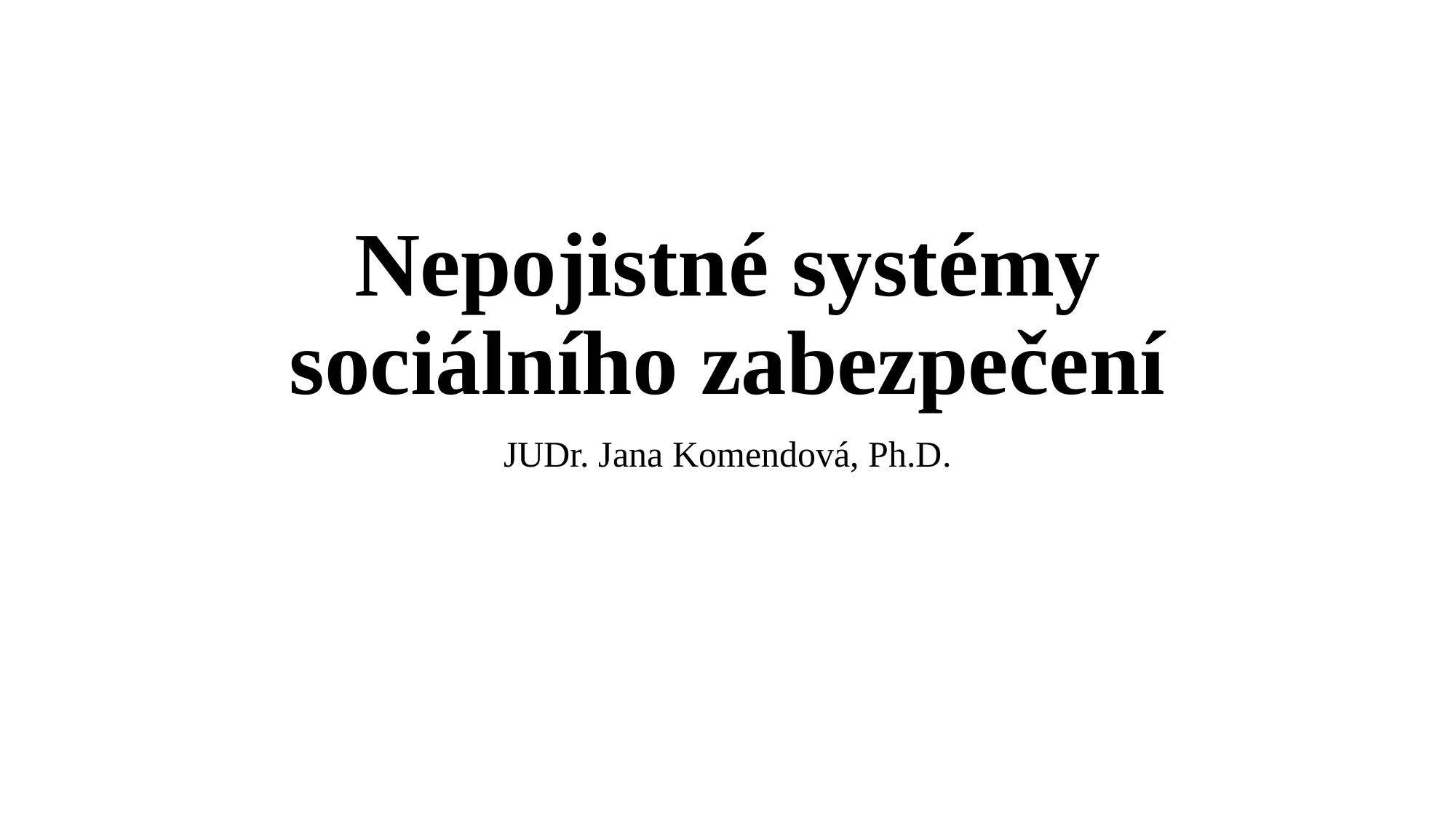

# Nepojistné systémy sociálního zabezpečení
JUDr. Jana Komendová, Ph.D.